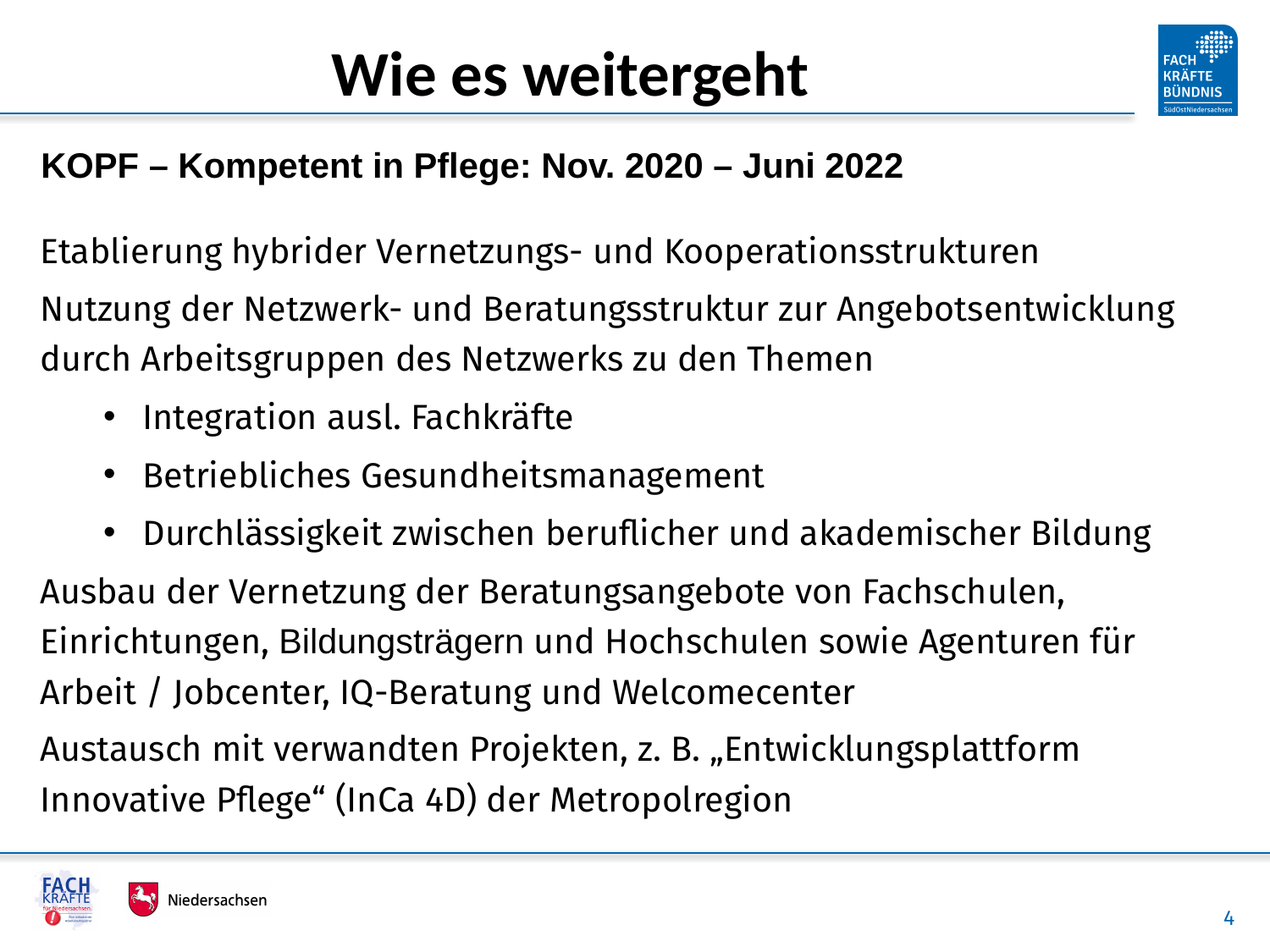

Wie es weitergeht

# KOPF – Kompetent in Pflege: Nov. 2020 – Juni 2022
Etablierung hybrider Vernetzungs- und Kooperationsstrukturen
Nutzung der Netzwerk- und Beratungsstruktur zur Angebotsentwicklung durch Arbeitsgruppen des Netzwerks zu den Themen
Integration ausl. Fachkräfte
Betriebliches Gesundheitsmanagement
Durchlässigkeit zwischen beruflicher und akademischer Bildung
Ausbau der Vernetzung der Beratungsangebote von Fachschulen, Einrichtungen, Bildungsträgern und Hochschulen sowie Agenturen für Arbeit / Jobcenter, IQ-Beratung und Welcomecenter
Austausch mit verwandten Projekten, z. B. „Entwicklungsplattform Innovative Pflege“ (InCa 4D) der Metropolregion